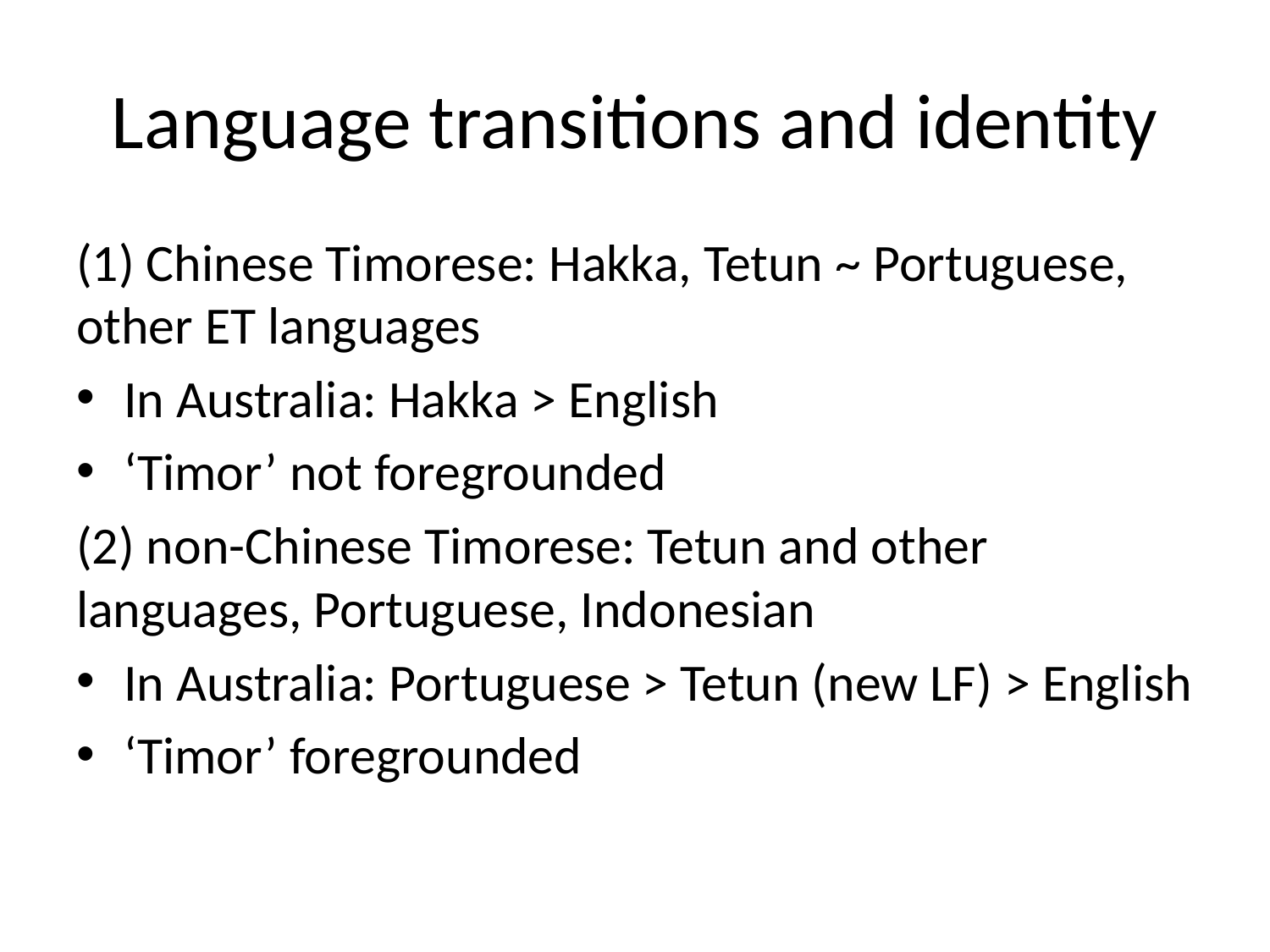

# Language transitions and identity
(1) Chinese Timorese: Hakka, Tetun ~ Portuguese, other ET languages
In Australia: Hakka > English
‘Timor’ not foregrounded
(2) non-Chinese Timorese: Tetun and other languages, Portuguese, Indonesian
In Australia: Portuguese > Tetun (new LF) > English
‘Timor’ foregrounded